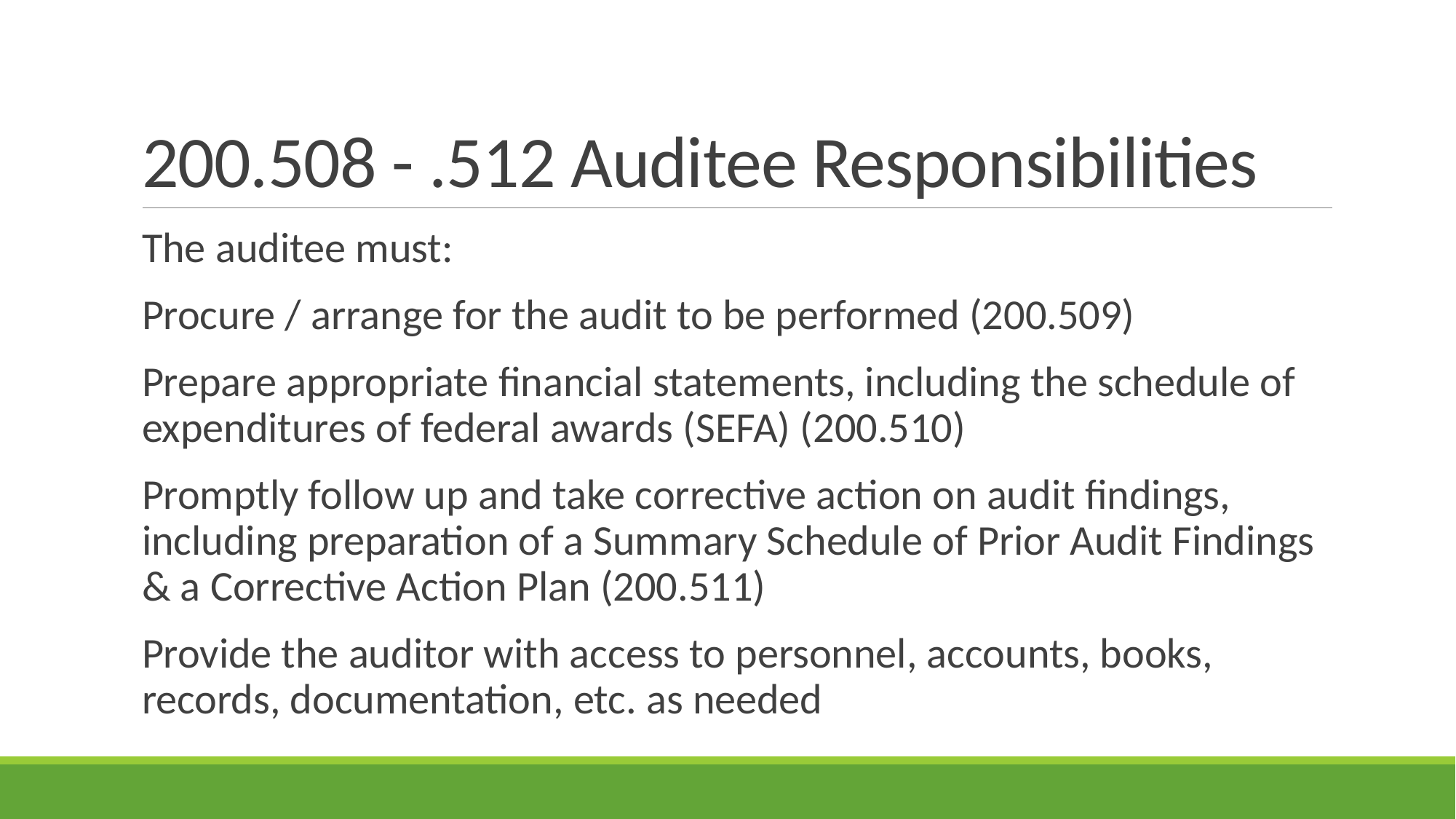

# 200.508 - .512 Auditee Responsibilities
The auditee must:
Procure / arrange for the audit to be performed (200.509)
Prepare appropriate financial statements, including the schedule of expenditures of federal awards (SEFA) (200.510)
Promptly follow up and take corrective action on audit findings, including preparation of a Summary Schedule of Prior Audit Findings & a Corrective Action Plan (200.511)
Provide the auditor with access to personnel, accounts, books, records, documentation, etc. as needed